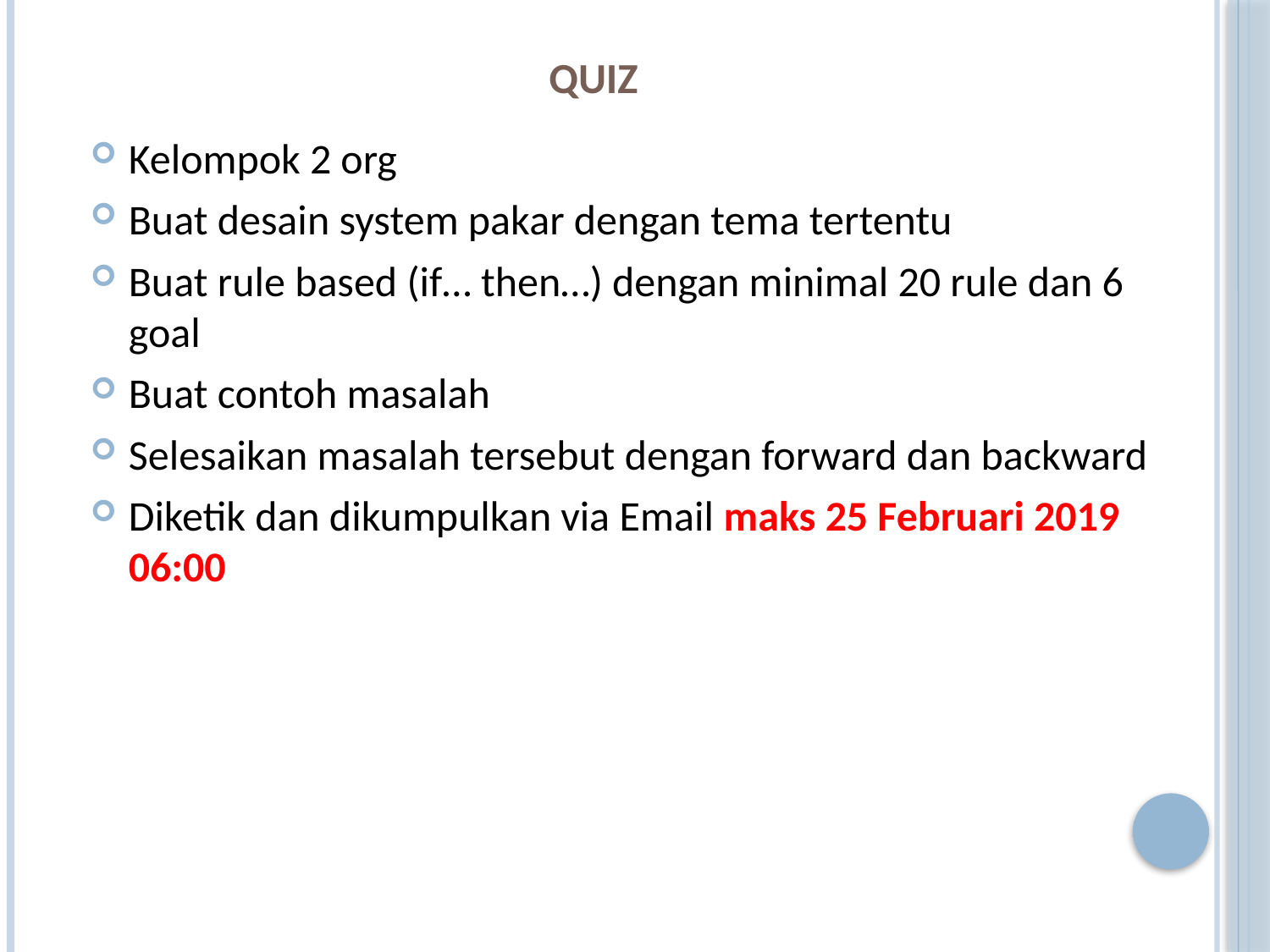

# QUIZ
Kelompok 2 org
Buat desain system pakar dengan tema tertentu
Buat rule based (if… then…) dengan minimal 20 rule dan 6 goal
Buat contoh masalah
Selesaikan masalah tersebut dengan forward dan backward
Diketik dan dikumpulkan via Email maks 25 Februari 2019 06:00